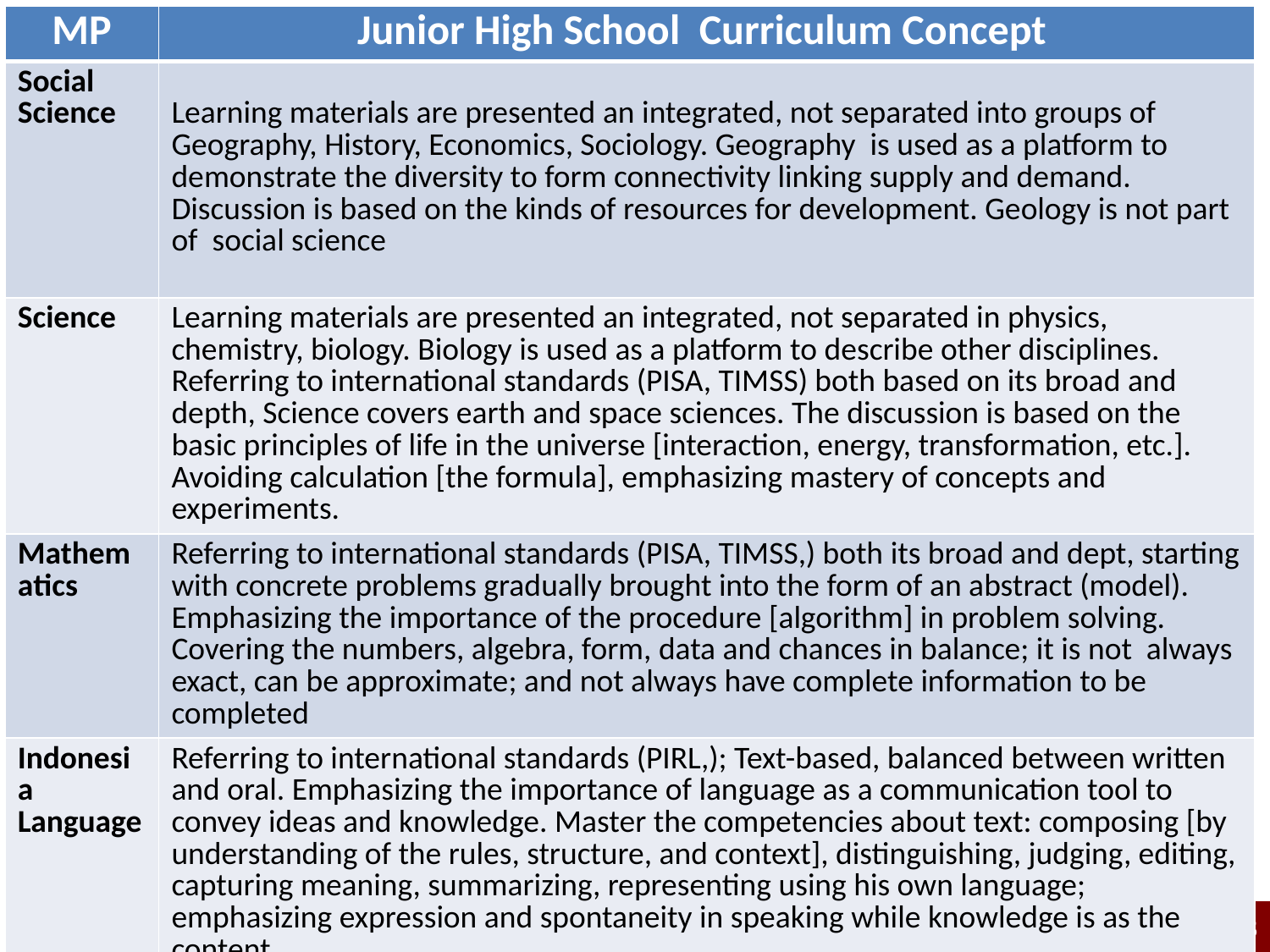

| MP | Junior High School Curriculum Concept |
| --- | --- |
| Social Science | Learning materials are presented an integrated, not separated into groups of Geography, History, Economics, Sociology. Geography is used as a platform to demonstrate the diversity to form connectivity linking supply and demand. Discussion is based on the kinds of resources for development. Geology is not part of social science |
| Science | Learning materials are presented an integrated, not separated in physics, chemistry, biology. Biology is used as a platform to describe other disciplines. Referring to international standards (PISA, TIMSS) both based on its broad and depth, Science covers earth and space sciences. The discussion is based on the basic principles of life in the universe [interaction, energy, transformation, etc.]. Avoiding calculation [the formula], emphasizing mastery of concepts and experiments. |
| Mathematics | Referring to international standards (PISA, TIMSS,) both its broad and dept, starting with concrete problems gradually brought into the form of an abstract (model). Emphasizing the importance of the procedure [algorithm] in problem solving. Covering the numbers, algebra, form, data and chances in balance; it is not always exact, can be approximate; and not always have complete information to be completed |
| Indonesia Language | Referring to international standards (PIRL,); Text-based, balanced between written and oral. Emphasizing the importance of language as a communication tool to convey ideas and knowledge. Master the competencies about text: composing [by understanding of the rules, structure, and context], distinguishing, judging, editing, capturing meaning, summarizing, representing using his own language; emphasizing expression and spontaneity in speaking while knowledge is as the content. |
48